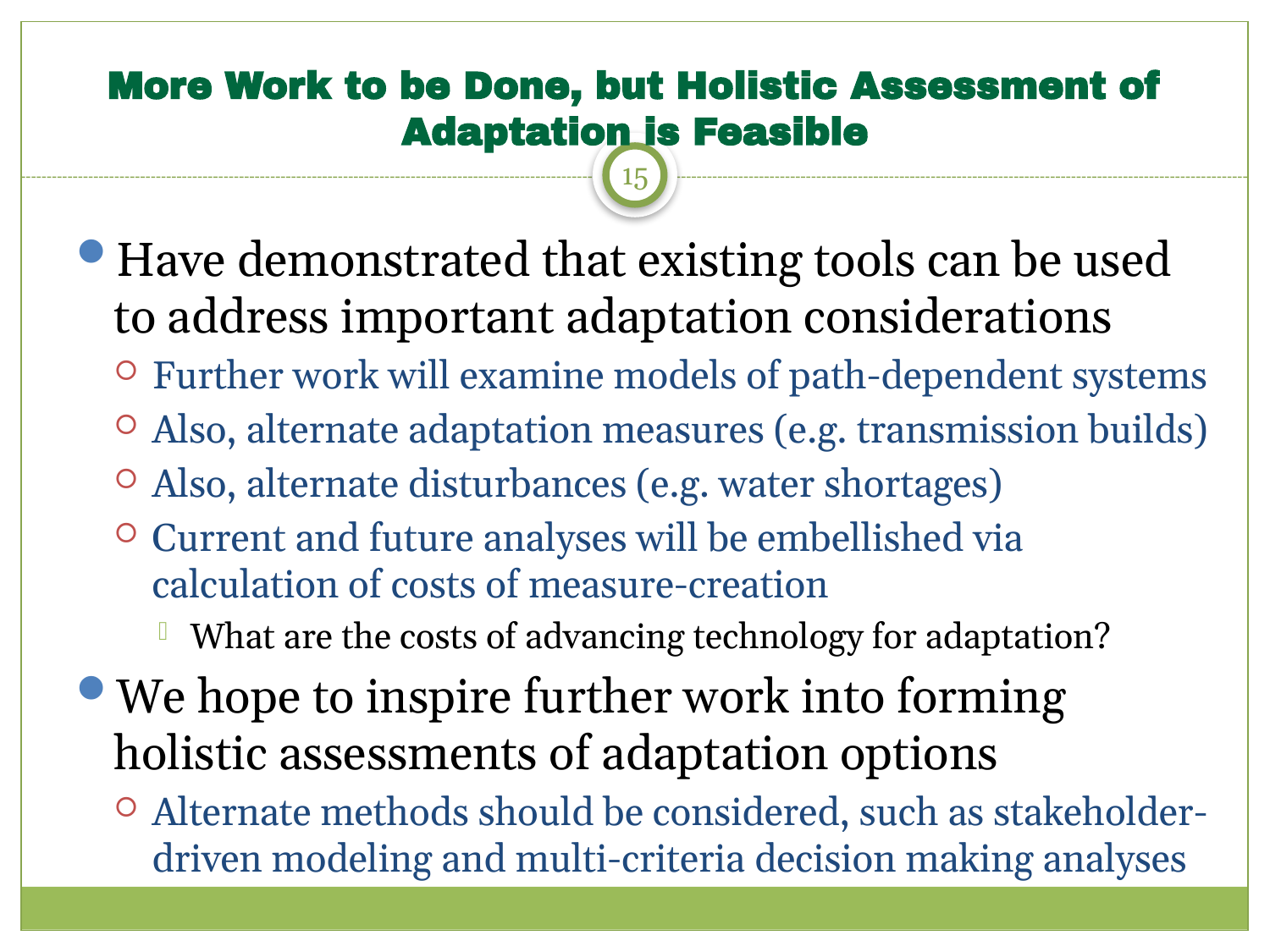

# More Work to be Done, but Holistic Assessment of Adaptation is Feasible
15
Have demonstrated that existing tools can be used to address important adaptation considerations
Further work will examine models of path-dependent systems
Also, alternate adaptation measures (e.g. transmission builds)
Also, alternate disturbances (e.g. water shortages)
Current and future analyses will be embellished via calculation of costs of measure-creation
What are the costs of advancing technology for adaptation?
We hope to inspire further work into forming holistic assessments of adaptation options
Alternate methods should be considered, such as stakeholder-driven modeling and multi-criteria decision making analyses